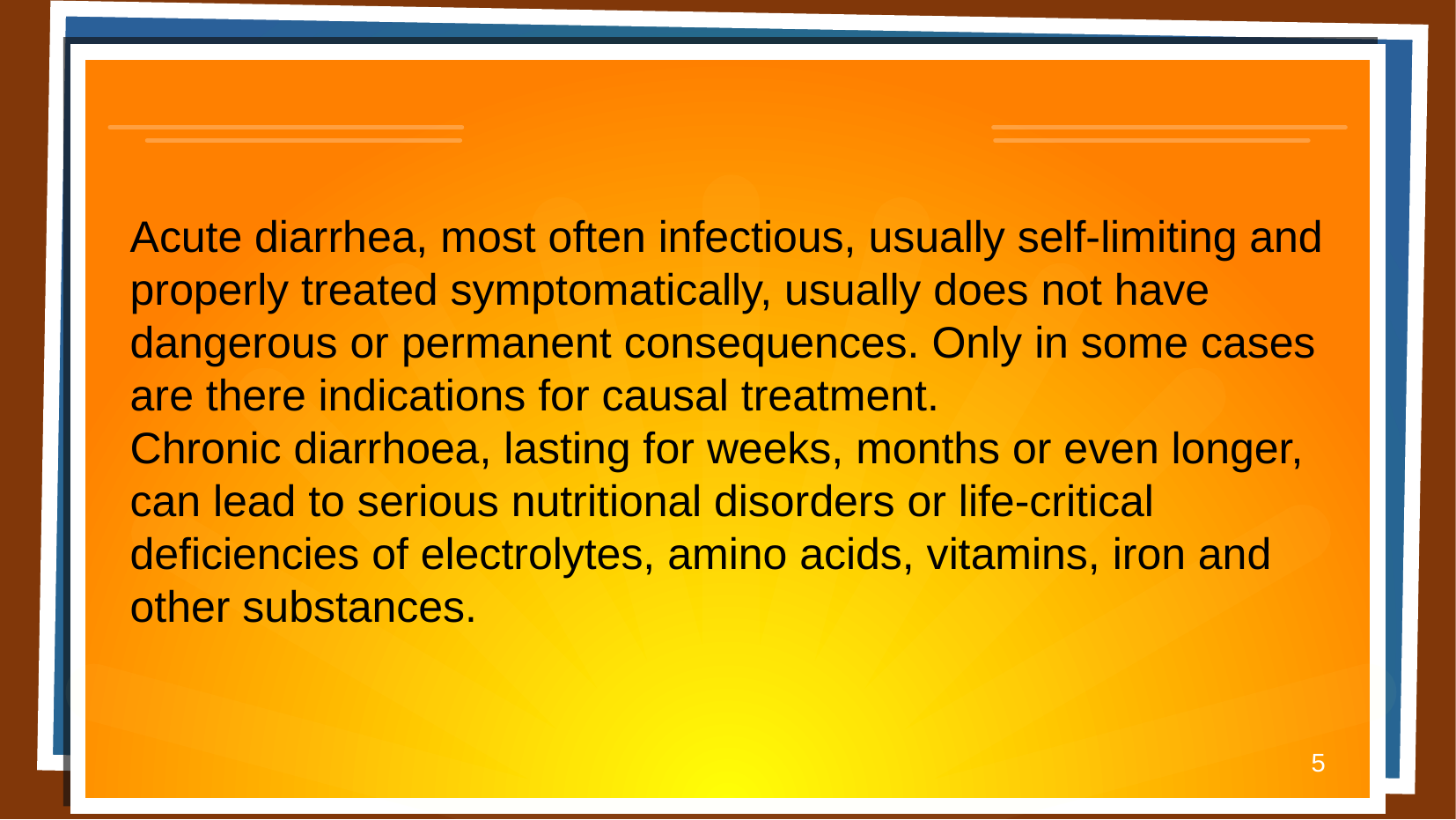

Acute diarrhea, most often infectious, usually self-limiting and properly treated symptomatically, usually does not have dangerous or permanent consequences. Only in some cases are there indications for causal treatment.
Chronic diarrhoea, lasting for weeks, months or even longer, can lead to serious nutritional disorders or life-critical deficiencies of electrolytes, amino acids, vitamins, iron and other substances.
5